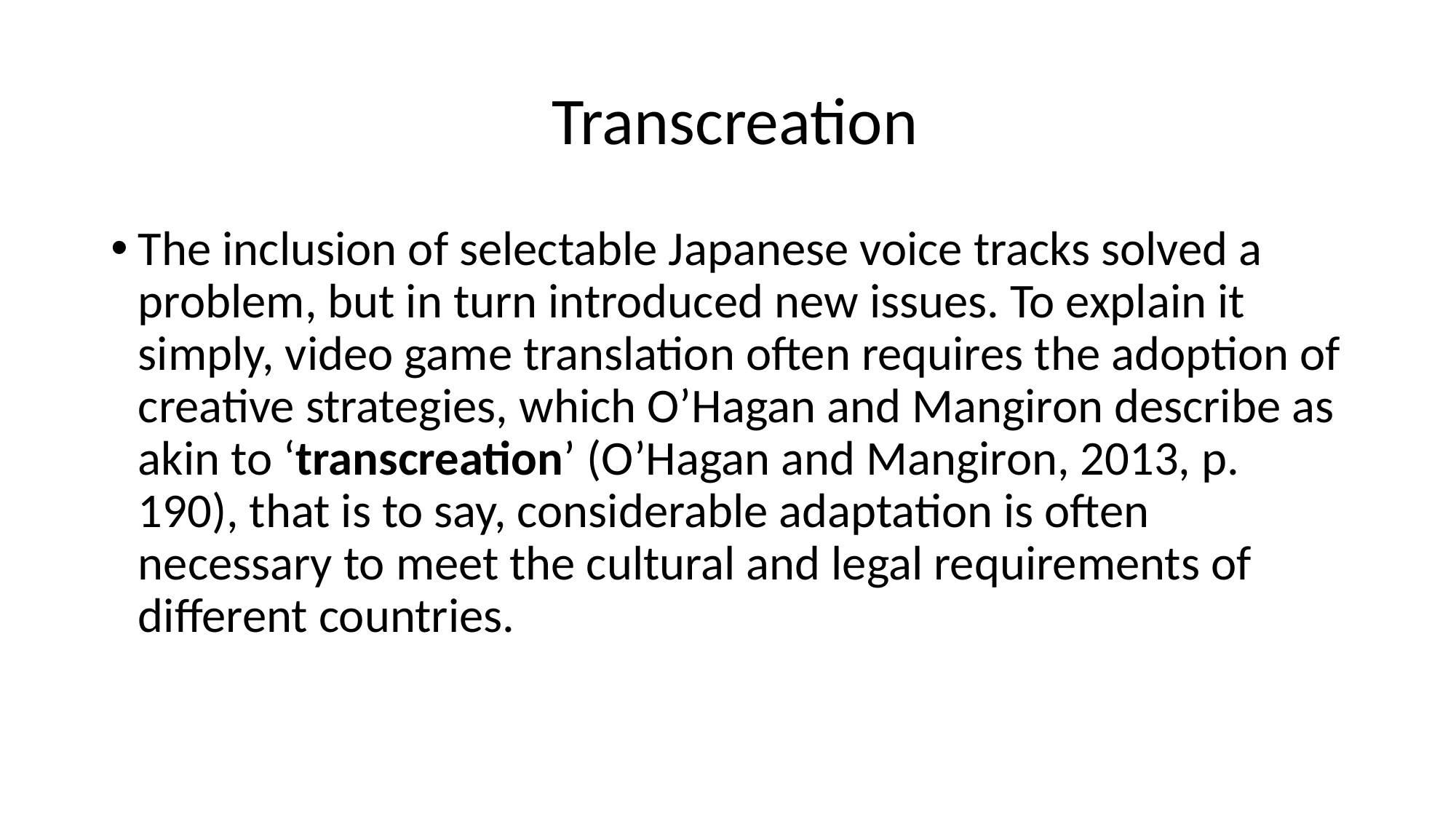

# Transcreation
The inclusion of selectable Japanese voice tracks solved a problem, but in turn introduced new issues. To explain it simply, video game translation often requires the adoption of creative strategies, which O’Hagan and Mangiron describe as akin to ‘transcreation’ (O’Hagan and Mangiron, 2013, p. 190), that is to say, considerable adaptation is often necessary to meet the cultural and legal requirements of different countries.